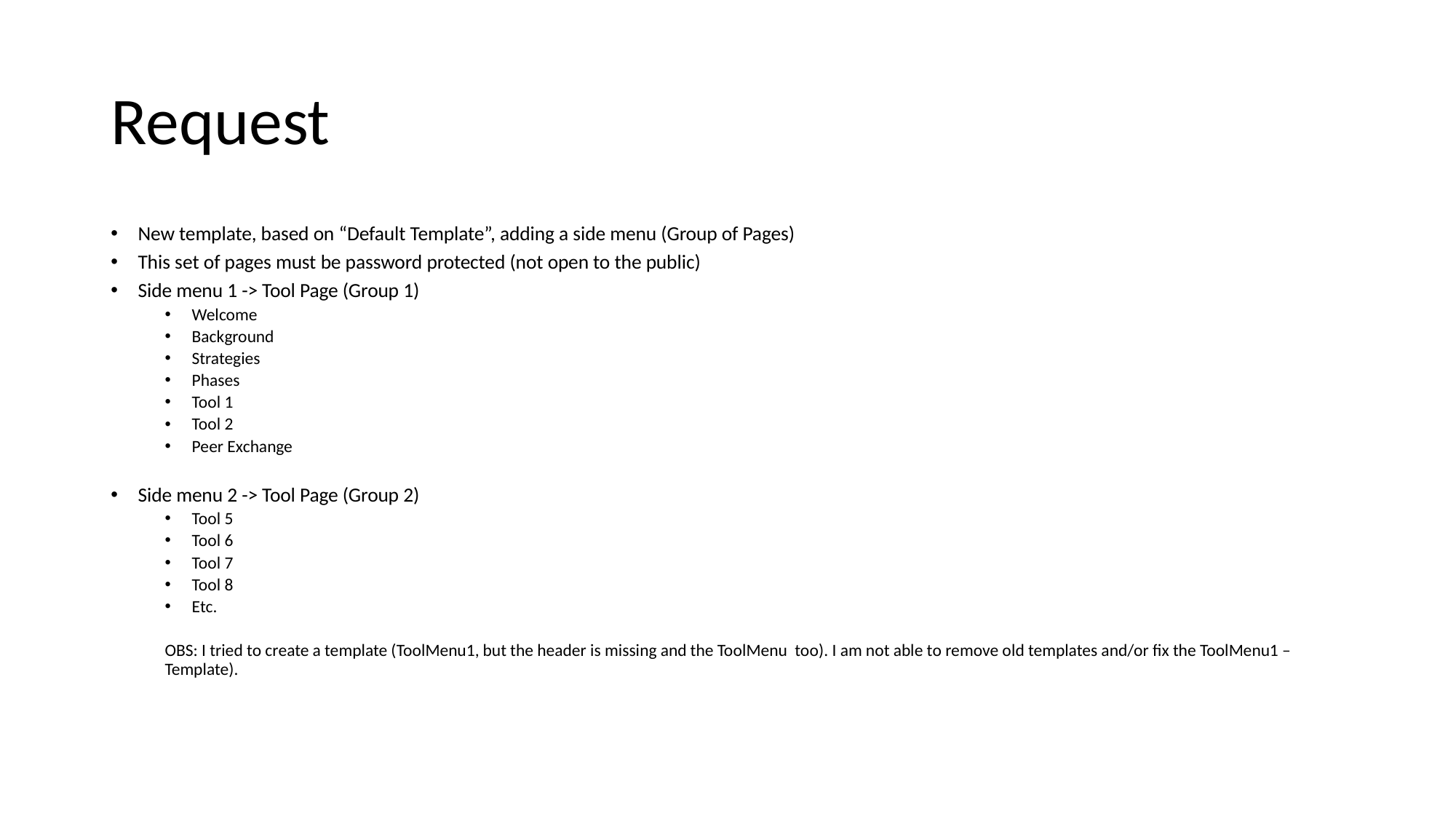

# Request
New template, based on “Default Template”, adding a side menu (Group of Pages)
This set of pages must be password protected (not open to the public)
Side menu 1 -> Tool Page (Group 1)
Welcome
Background
Strategies
Phases
Tool 1
Tool 2
Peer Exchange

Side menu 2 -> Tool Page (Group 2)
Tool 5
Tool 6
Tool 7
Tool 8
Etc.

OBS: I tried to create a template (ToolMenu1, but the header is missing and the ToolMenu  too). I am not able to remove old templates and/or fix the ToolMenu1 – Template).